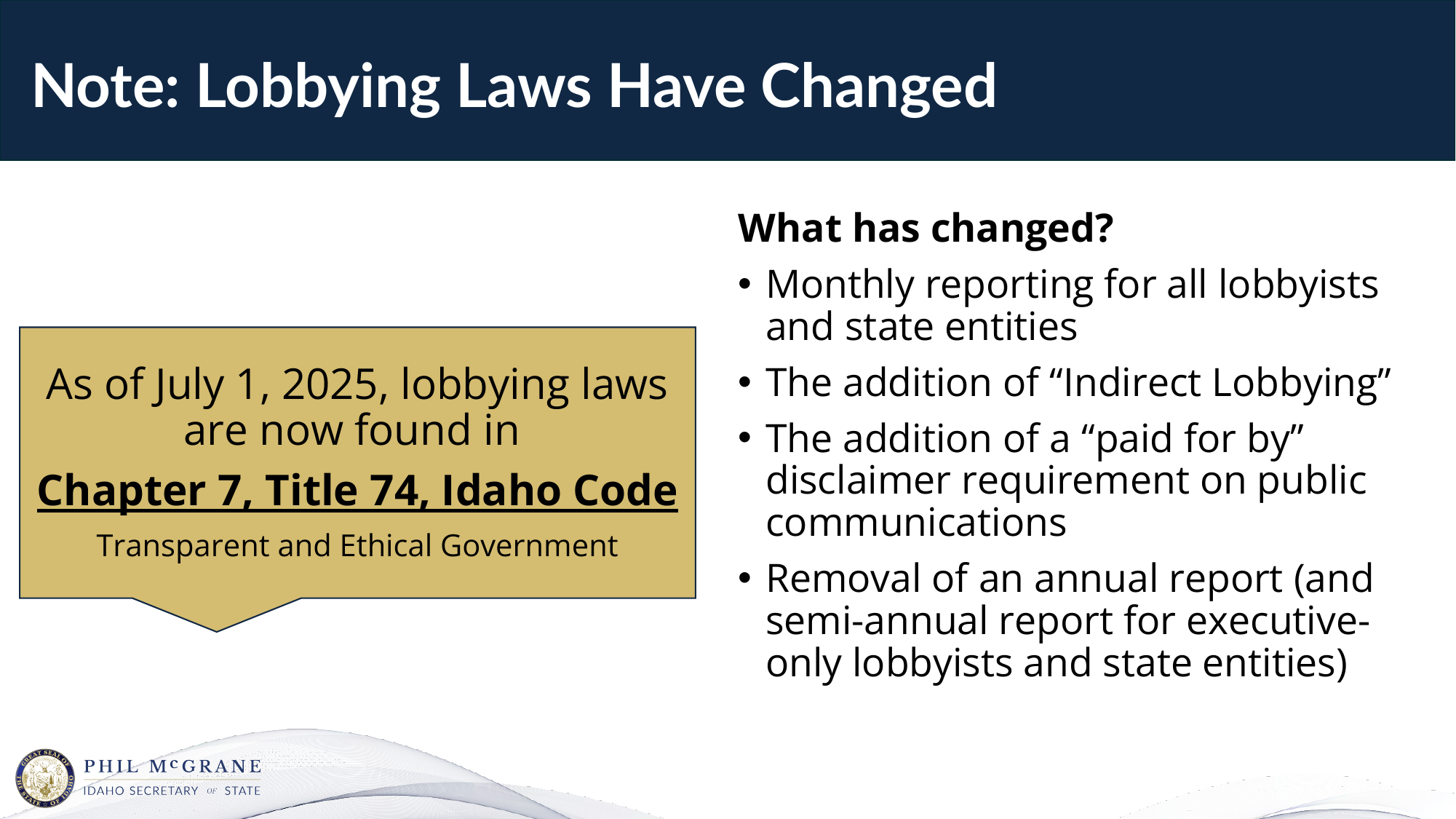

# Note: Lobbying Laws Have Changed
What has changed?
Monthly reporting for all lobbyists and state entities
The addition of “Indirect Lobbying”
The addition of a “paid for by” disclaimer requirement on public communications
Removal of an annual report (and semi-annual report for executive-only lobbyists and state entities)

As of July 1, 2025, lobbying laws are now found in
Chapter 7, Title 74, Idaho Code
Transparent and Ethical Government